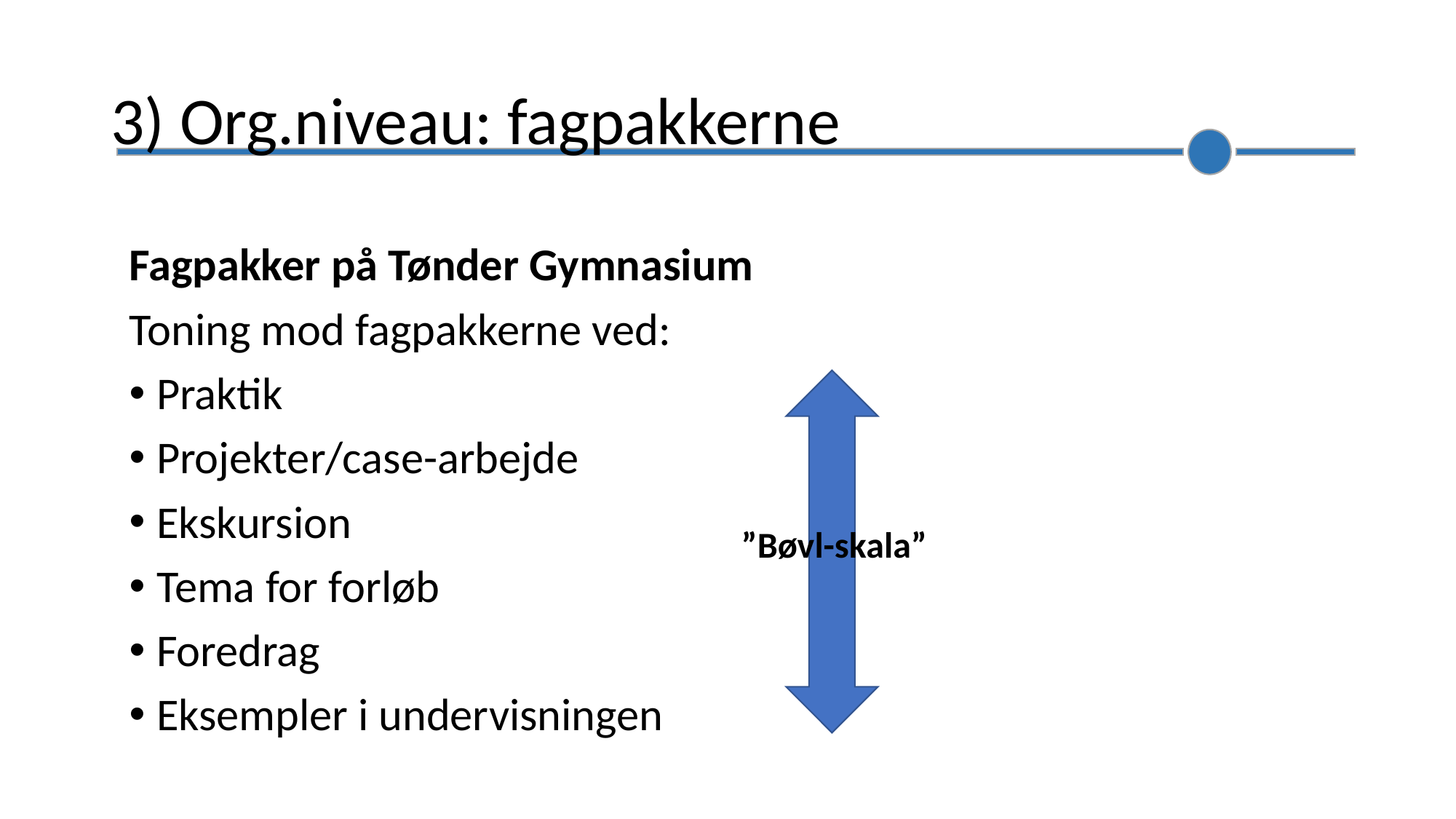

# 3) Org.niveau: fagpakkerne

Fagpakker på Tønder Gymnasium
Toning mod fagpakkerne ved:
Praktik
Projekter/case-arbejde
Ekskursion
Tema for forløb
Foredrag
Eksempler i undervisningen

”Bøvl-skala”